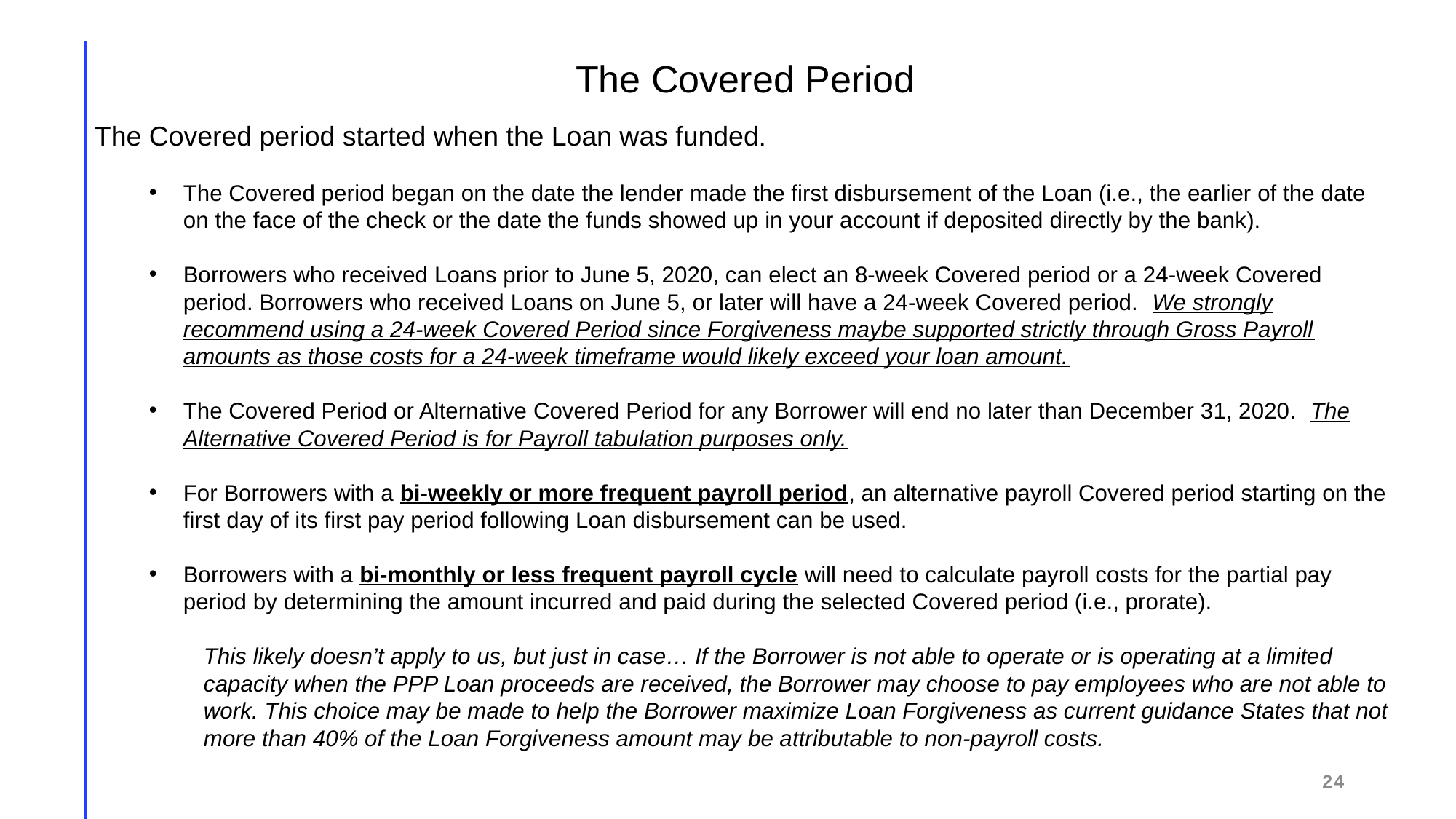

The Covered Period

The Covered period started when the Loan was funded.

The Covered period began on the date the lender made the first disbursement of the Loan (i.e., the earlier of the date on the face of the check or the date the funds showed up in your account if deposited directly by the bank).

Borrowers who received Loans prior to June 5, 2020, can elect an 8-week Covered period or a 24-week Covered period. Borrowers who received Loans on June 5, or later will have a 24-week Covered period.  We strongly recommend using a 24-week Covered Period since Forgiveness maybe supported strictly through Gross Payroll amounts as those costs for a 24-week timeframe would likely exceed your loan amount.

The Covered Period or Alternative Covered Period for any Borrower will end no later than December 31, 2020.  The Alternative Covered Period is for Payroll tabulation purposes only.

For Borrowers with a bi-weekly or more frequent payroll period, an alternative payroll Covered period starting on the first day of its first pay period following Loan disbursement can be used.

Borrowers with a bi-monthly or less frequent payroll cycle will need to calculate payroll costs for the partial pay period by determining the amount incurred and paid during the selected Covered period (i.e., prorate).

This likely doesn’t apply to us, but just in case… If the Borrower is not able to operate or is operating at a limited capacity when the PPP Loan proceeds are received, the Borrower may choose to pay employees who are not able to work. This choice may be made to help the Borrower maximize Loan Forgiveness as current guidance States that not more than 40% of the Loan Forgiveness amount may be attributable to non-payroll costs.
24